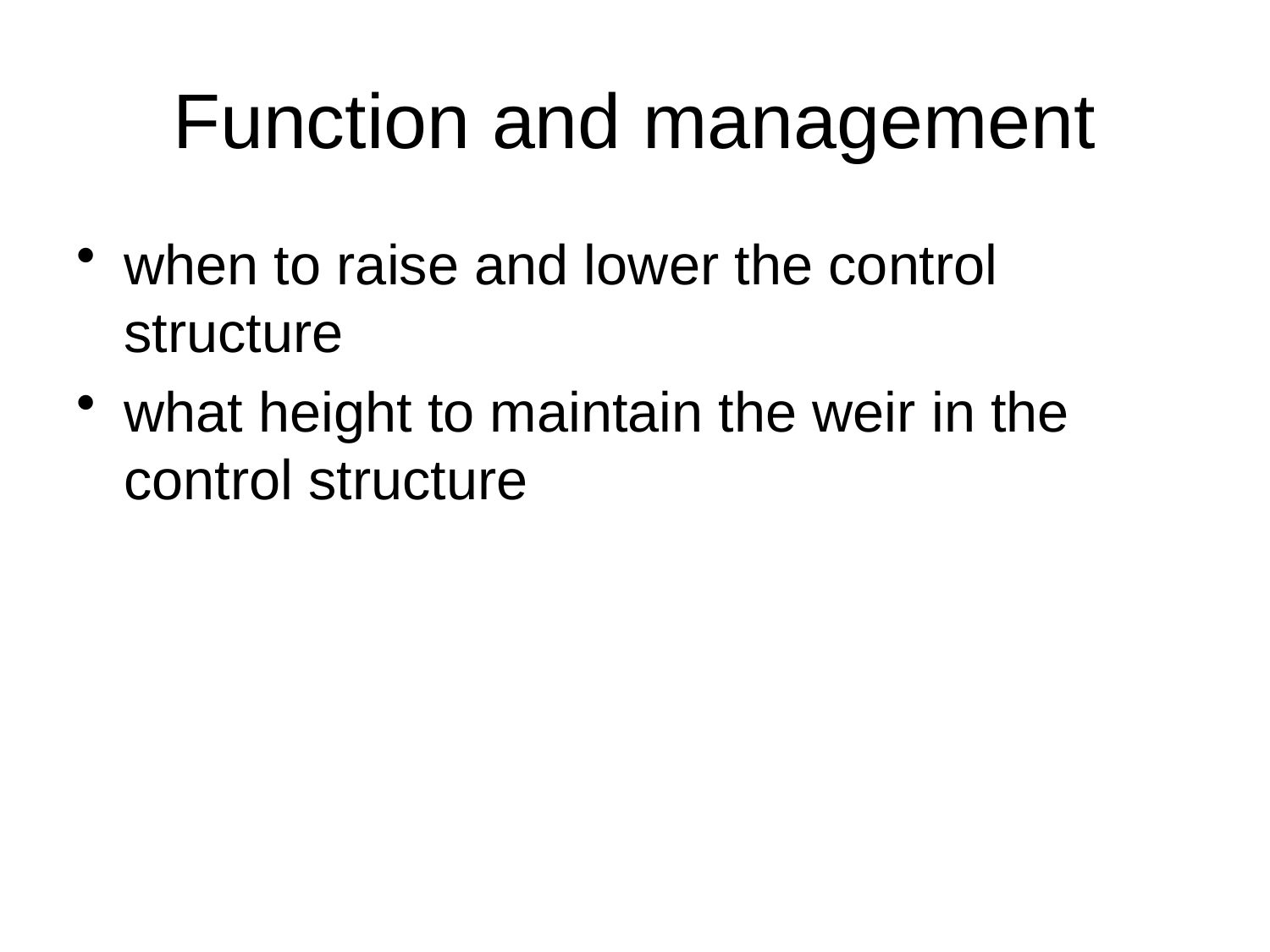

# Function and management
when to raise and lower the control structure
what height to maintain the weir in the control structure